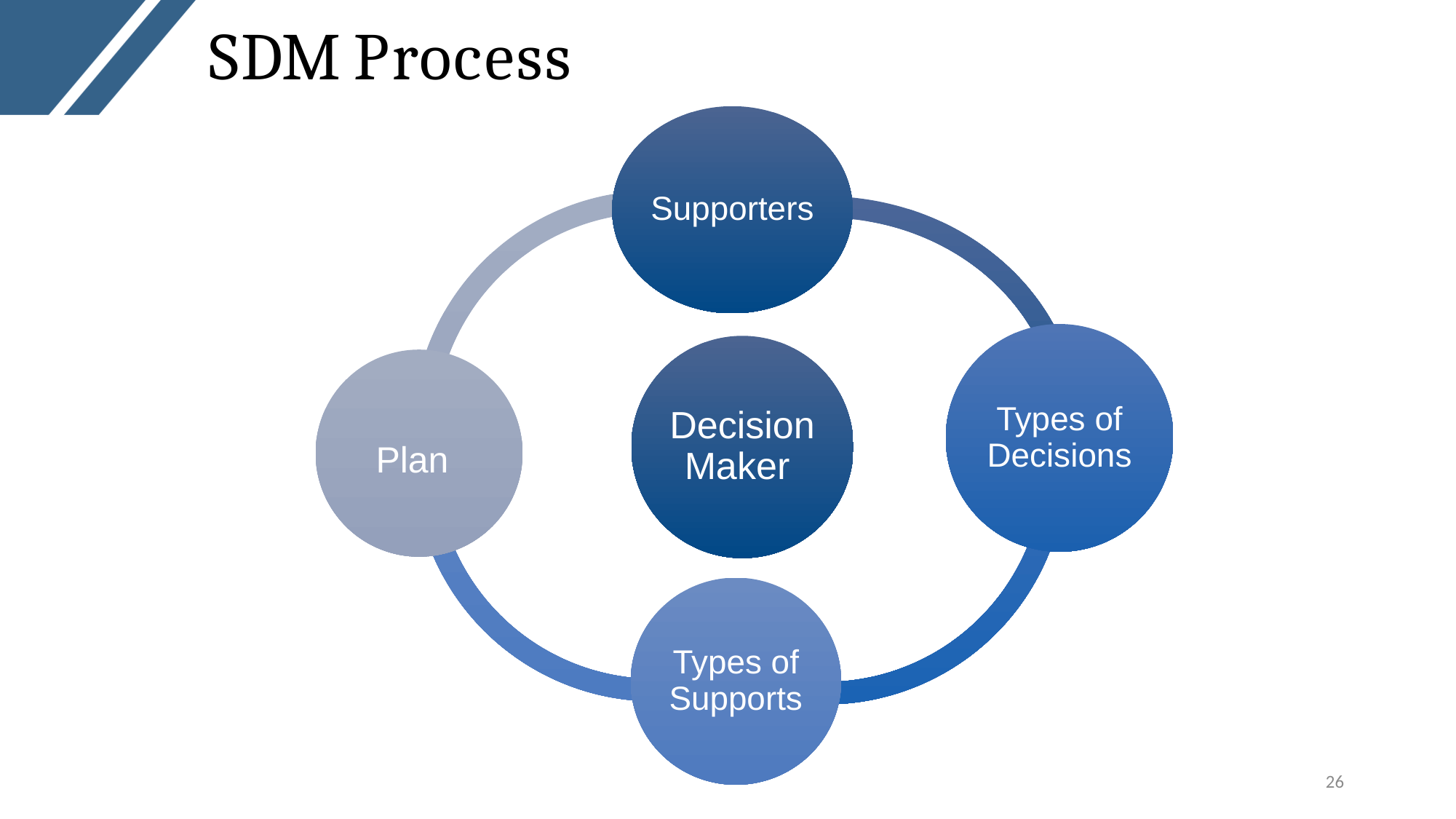

# SDM Process
Decision Maker
Supporters
Types of Decisions
Types of Supports
Plan
26